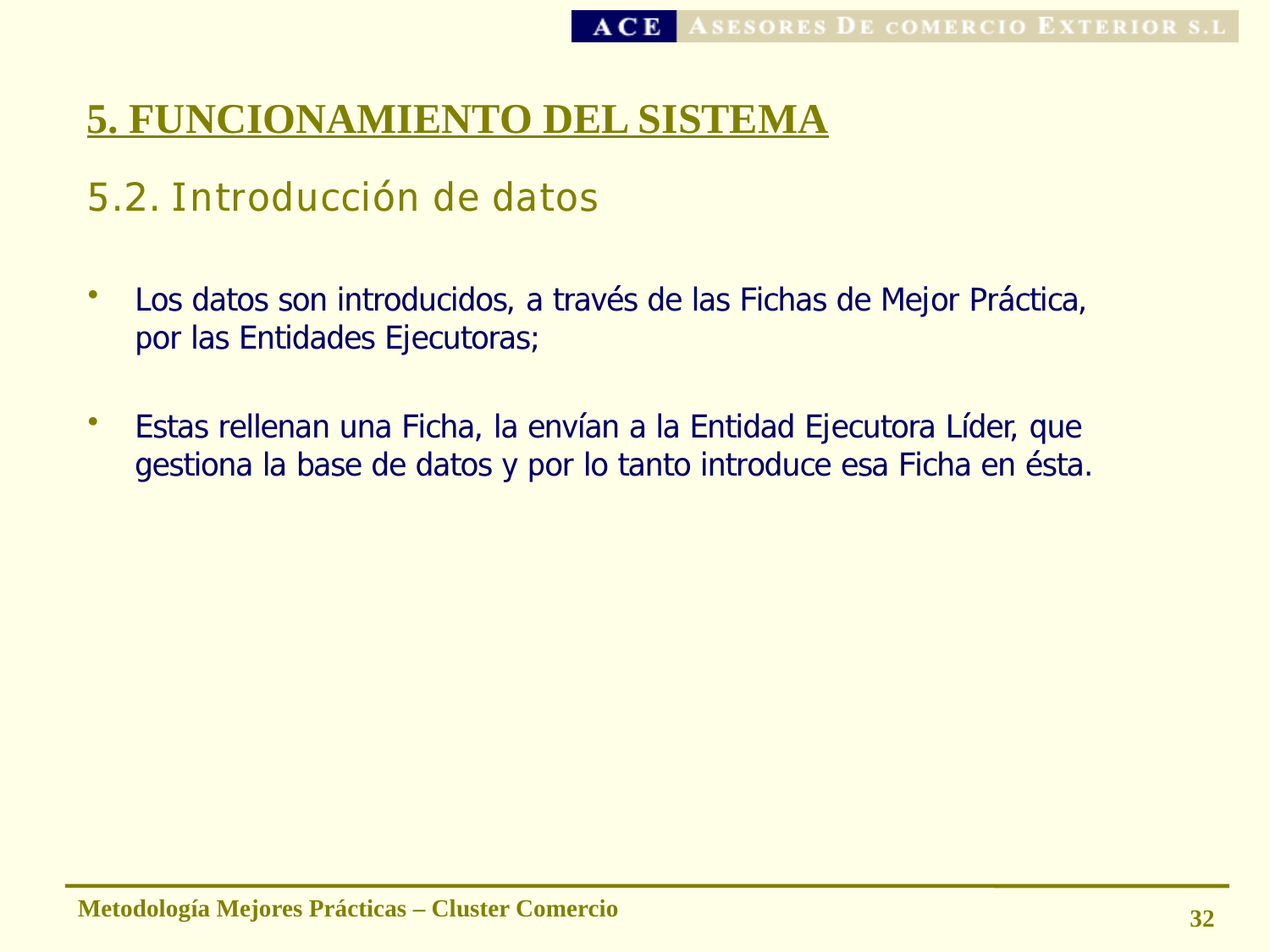

# 5. FUNCIONAMIENTO DEL SISTEMA
5.2. Introducción de datos

Los datos son introducidos, a través de las Fichas de Mejor Práctica, por las Entidades Ejecutoras;

Estas rellenan una Ficha, la envían a la Entidad Ejecutora Líder, que gestiona la base de datos y por lo tanto introduce esa Ficha en ésta.

Metodología Mejores Prácticas – Cluster Comercio
32